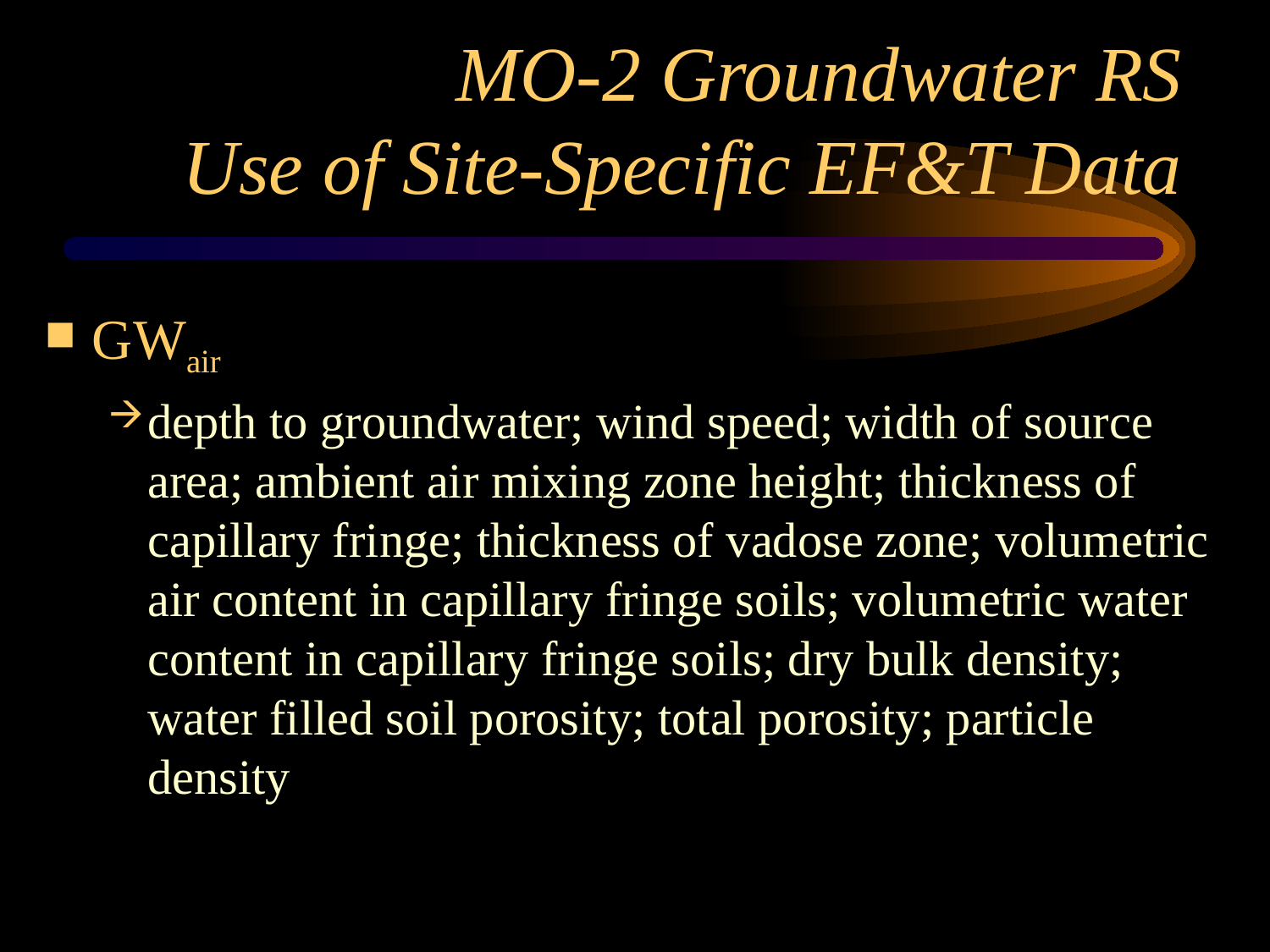

# MO-2 Groundwater RS Use of Site-Specific EF&T Data
GWair
depth to groundwater; wind speed; width of source area; ambient air mixing zone height; thickness of capillary fringe; thickness of vadose zone; volumetric air content in capillary fringe soils; volumetric water content in capillary fringe soils; dry bulk density; water filled soil porosity; total porosity; particle density